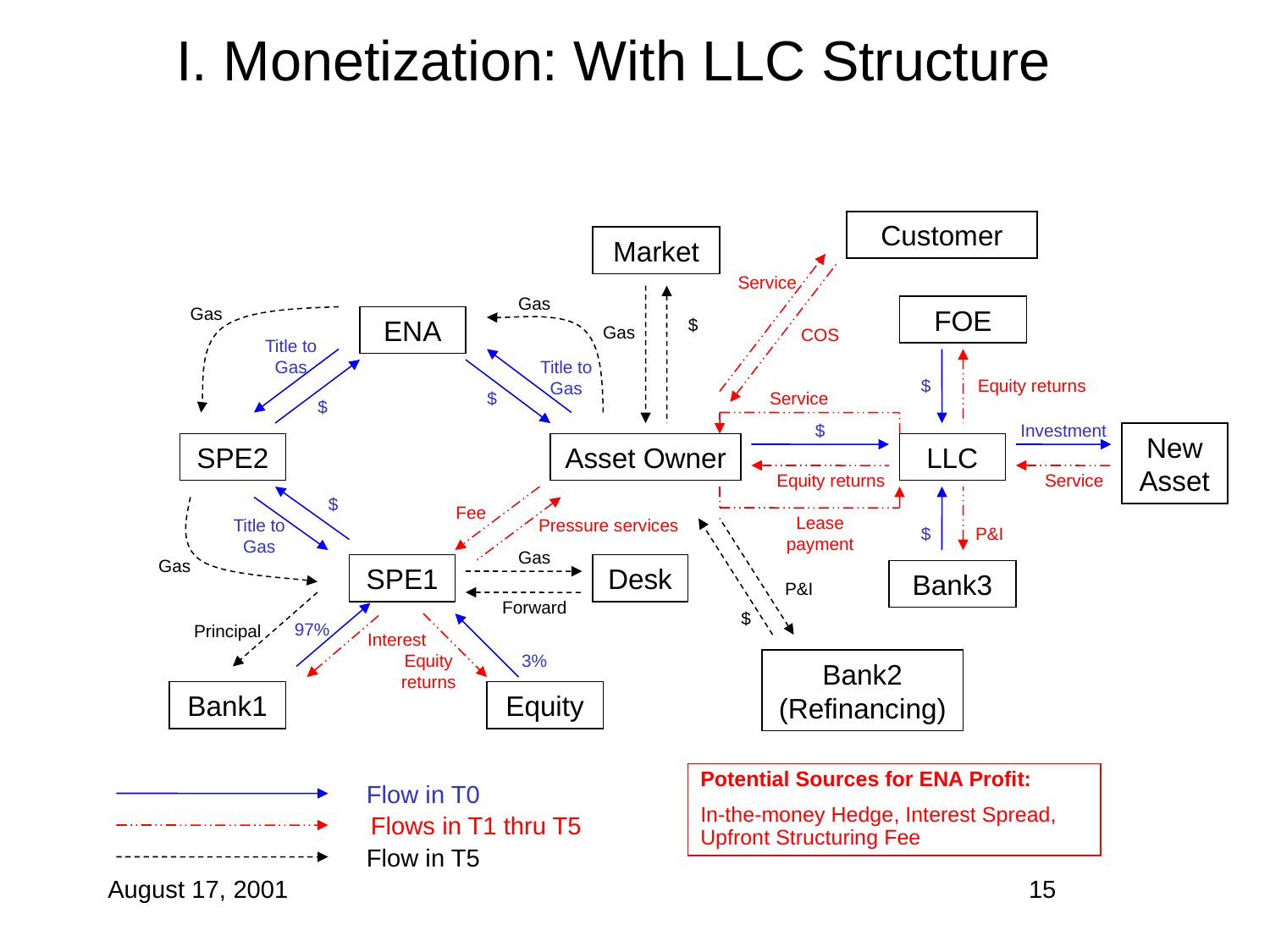

# I. Monetization: With LLC Structure
Customer
Market

Service
Gas

Gas
FOE

ENA
$

Gas
COS
Title to Gas

Title to Gas

$
Equity returns
$
Service
$

$
Investment
New Asset
SPE2
Asset Owner
LLC

Equity returns
Service

$

Fee

Lease payment
Title to Gas
Pressure services

$
P&I

Gas
Gas
SPE1
Desk
Bank3

P&I
Forward

$

97%
Principal

Interest
Equity returns
3%
Bank2 (Refinancing)
Bank1
Equity
Potential Sources for ENA Profit:
In-the-money Hedge, Interest Spread, Upfront Structuring Fee
Flow in T0

Flows in T1 thru T5

Flow in T5

August 17, 2001
15